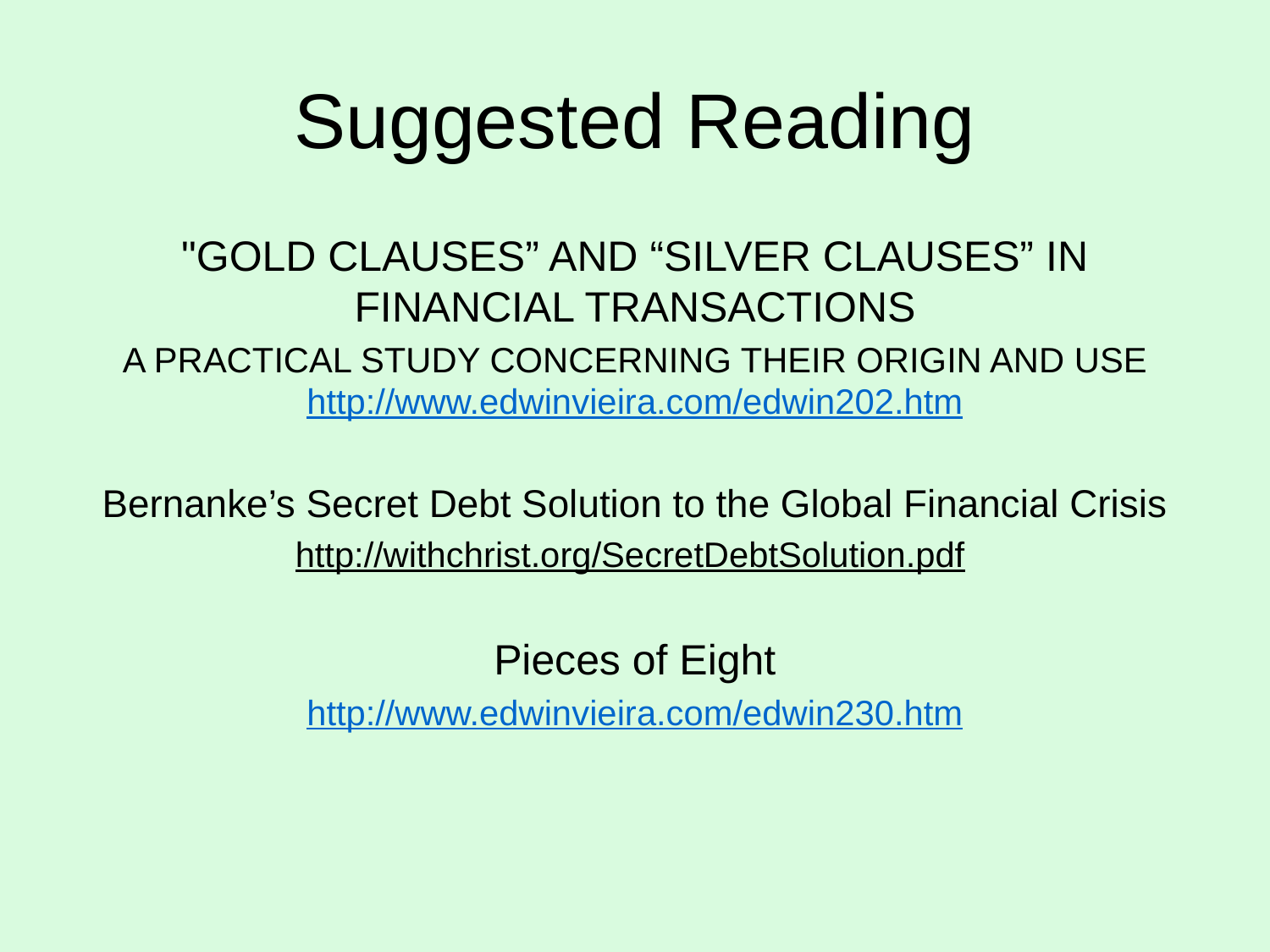

# Suggested Reading
"GOLD CLAUSES” AND “SILVER CLAUSES” IN FINANCIAL TRANSACTIONS
A PRACTICAL STUDY CONCERNING THEIR ORIGIN AND USE
http://www.edwinvieira.com/edwin202.htm

Bernanke’s Secret Debt Solution to the Global Financial Crisis
http://withchrist.org/SecretDebtSolution.pdf

Pieces of Eight
http://www.edwinvieira.com/edwin230.htm